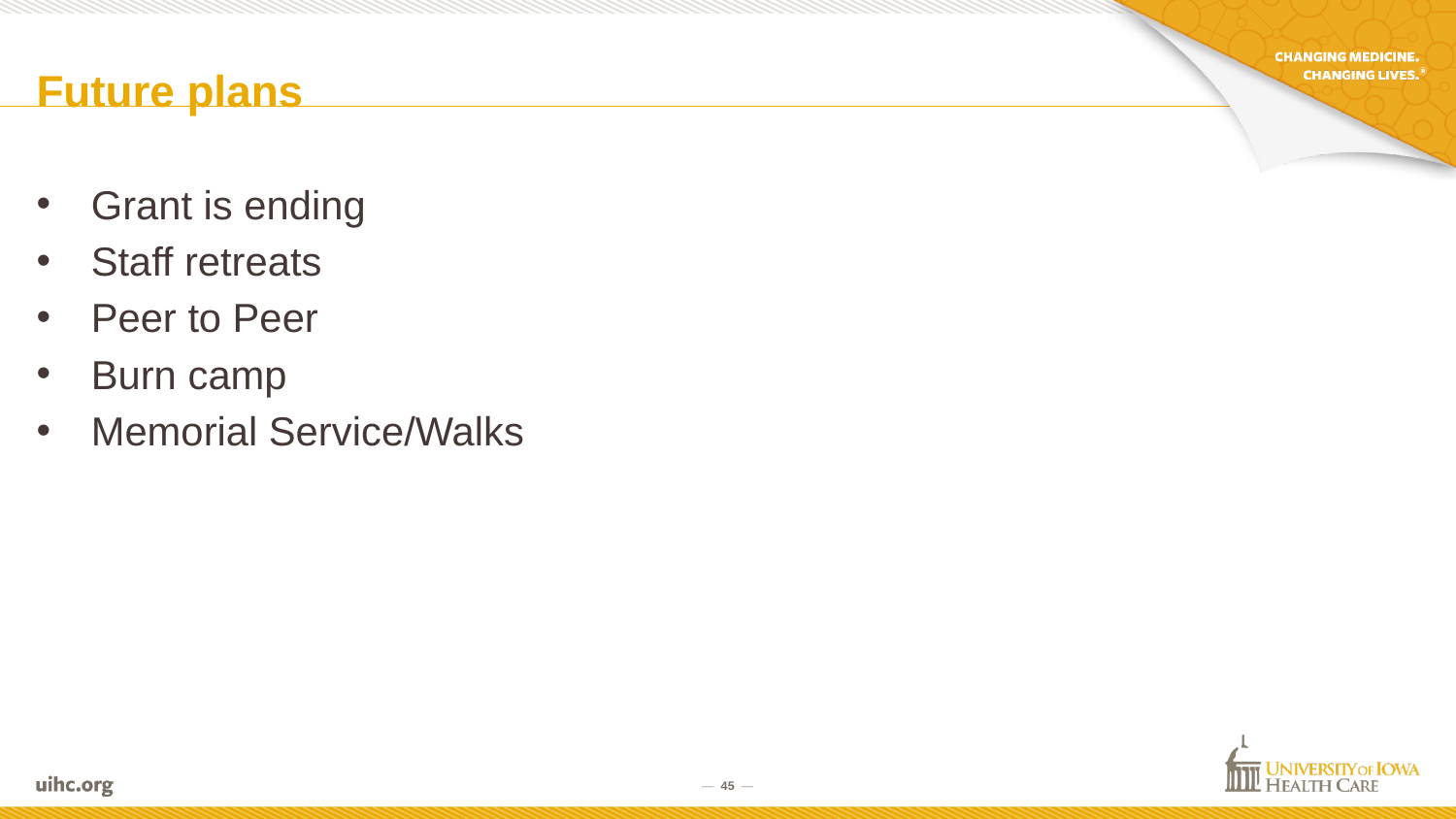

# Future plans

Grant is ending
Staff retreats
Peer to Peer
Burn camp
Memorial Service/Walks